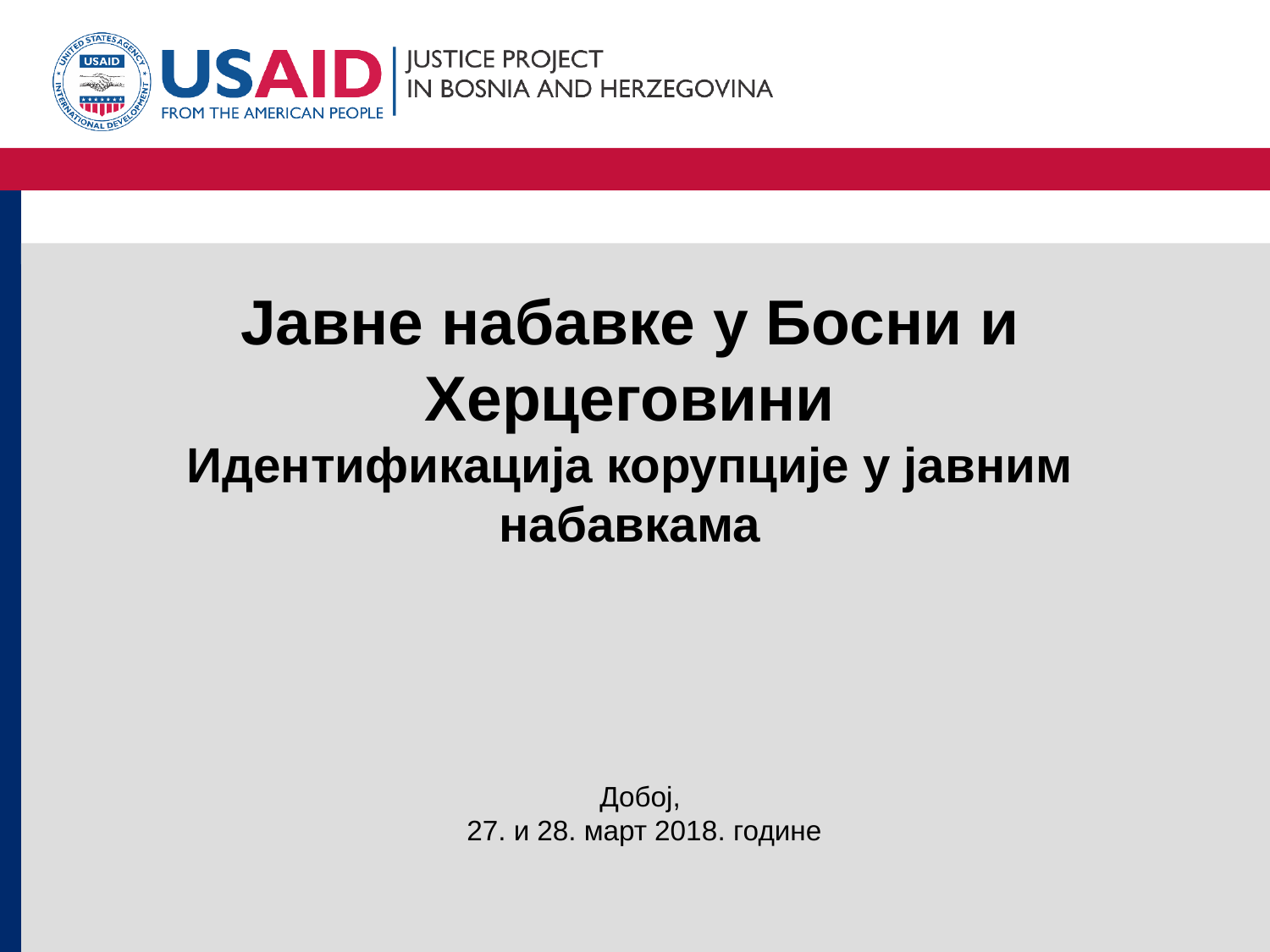

# Јавне набавке у Босни и Херцеговини Идентификација корупције у јавним набавкама
Добој,
 27. и 28. март 2018. године